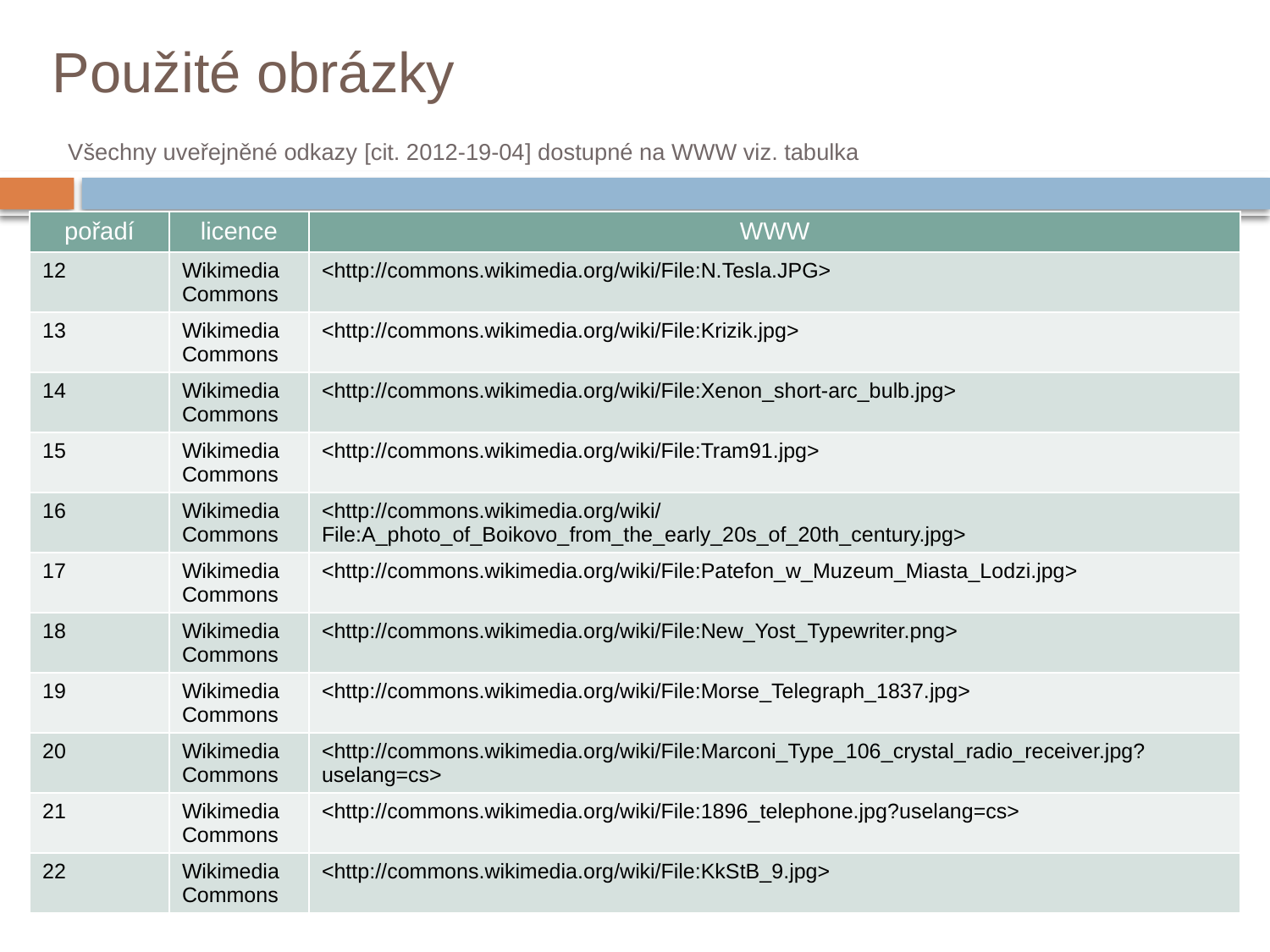

# Použité obrázky Všechny uveřejněné odkazy [cit. 2012-19-04] dostupné na WWW viz. tabulka
| pořadí | licence | WWW |
| --- | --- | --- |
| 12 | Wikimedia Commons | <http://commons.wikimedia.org/wiki/File:N.Tesla.JPG> |
| 13 | Wikimedia Commons | <http://commons.wikimedia.org/wiki/File:Krizik.jpg> |
| 14 | Wikimedia Commons | <http://commons.wikimedia.org/wiki/File:Xenon\_short-arc\_bulb.jpg> |
| 15 | Wikimedia Commons | <http://commons.wikimedia.org/wiki/File:Tram91.jpg> |
| 16 | Wikimedia Commons | <http://commons.wikimedia.org/wiki/File:A\_photo\_of\_Boikovo\_from\_the\_early\_20s\_of\_20th\_century.jpg> |
| 17 | Wikimedia Commons | <http://commons.wikimedia.org/wiki/File:Patefon\_w\_Muzeum\_Miasta\_Lodzi.jpg> |
| 18 | Wikimedia Commons | <http://commons.wikimedia.org/wiki/File:New\_Yost\_Typewriter.png> |
| 19 | Wikimedia Commons | <http://commons.wikimedia.org/wiki/File:Morse\_Telegraph\_1837.jpg> |
| 20 | Wikimedia Commons | <http://commons.wikimedia.org/wiki/File:Marconi\_Type\_106\_crystal\_radio\_receiver.jpg?uselang=cs> |
| 21 | Wikimedia Commons | <http://commons.wikimedia.org/wiki/File:1896\_telephone.jpg?uselang=cs> |
| 22 | Wikimedia Commons | <http://commons.wikimedia.org/wiki/File:KkStB\_9.jpg> |